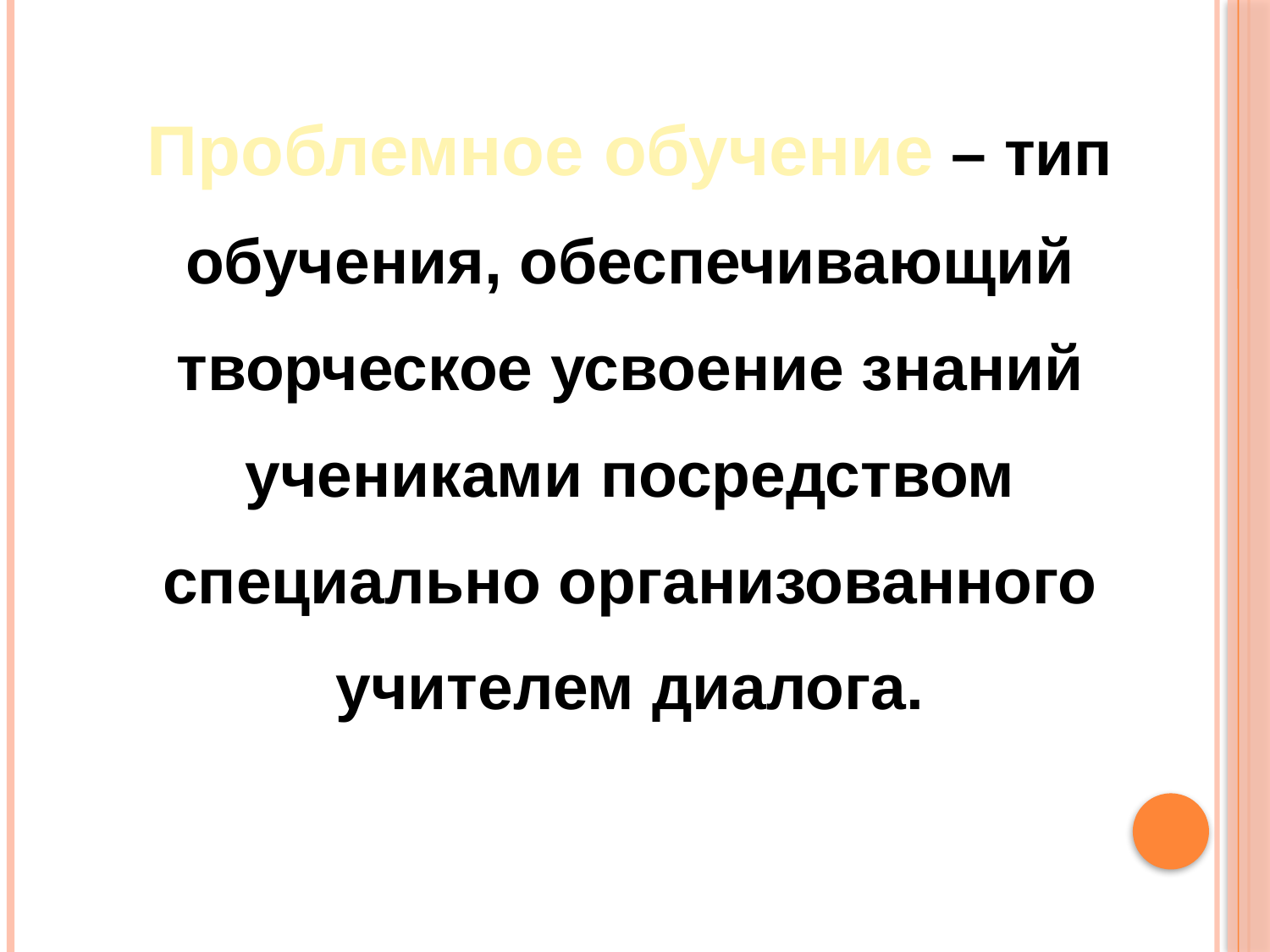

| Проблемное обучение – тип обучения, обеспечивающий творческое усвоение знаний учениками посредством специально организованного учителем диалога. |
| --- |